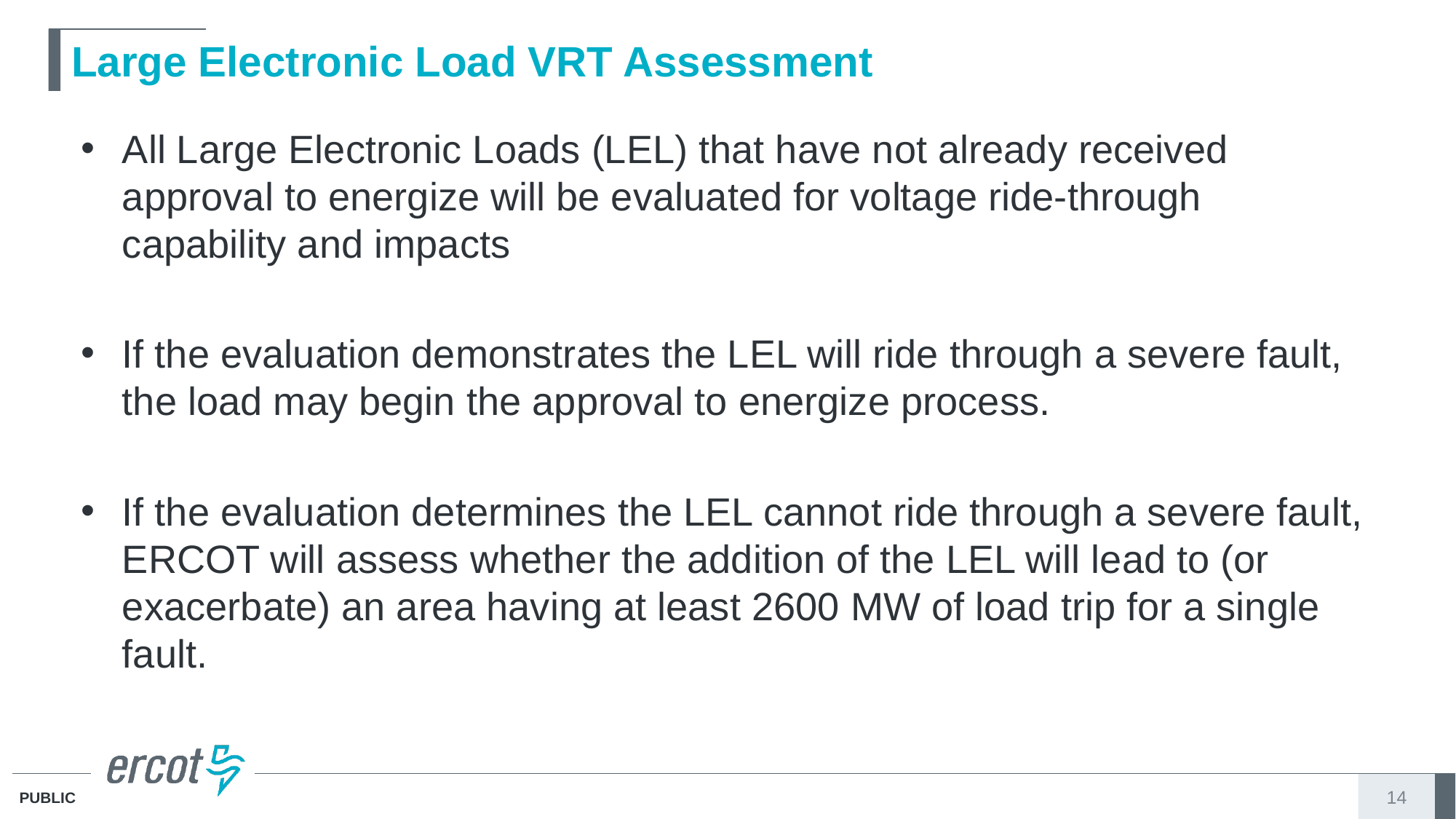

# Large Electronic Load VRT Assessment
All Large Electronic Loads (LEL) that have not already received approval to energize will be evaluated for voltage ride-through capability and impacts

If the evaluation demonstrates the LEL will ride through a severe fault, the load may begin the approval to energize process.

If the evaluation determines the LEL cannot ride through a severe fault, ERCOT will assess whether the addition of the LEL will lead to (or exacerbate) an area having at least 2600 MW of load trip for a single fault.

14